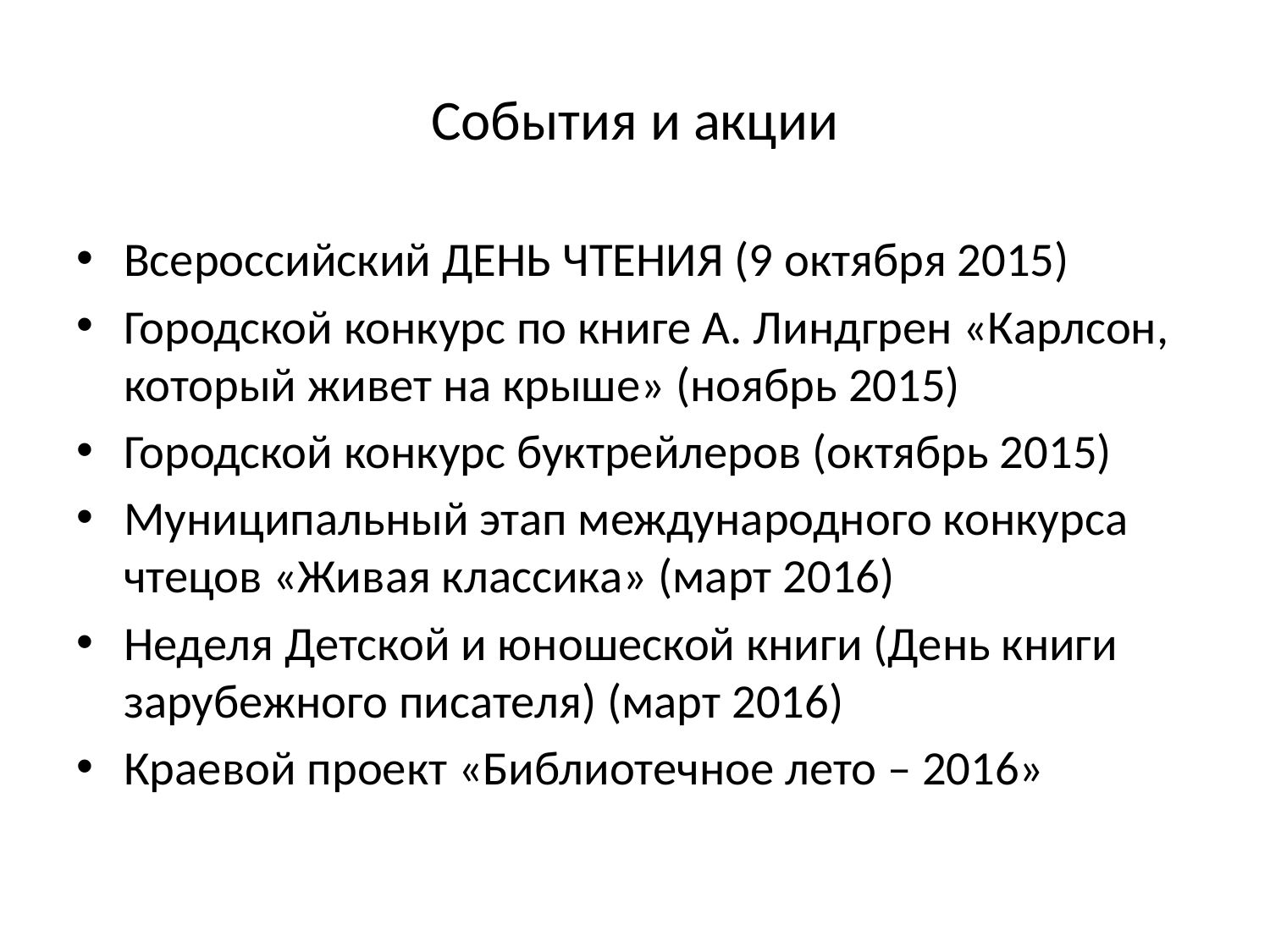

# События и акции
Всероссийский ДЕНЬ ЧТЕНИЯ (9 октября 2015)
Городской конкурс по книге А. Линдгрен «Карлсон, который живет на крыше» (ноябрь 2015)
Городской конкурс буктрейлеров (октябрь 2015)
Муниципальный этап международного конкурса чтецов «Живая классика» (март 2016)
Неделя Детской и юношеской книги (День книги зарубежного писателя) (март 2016)
Краевой проект «Библиотечное лето – 2016»